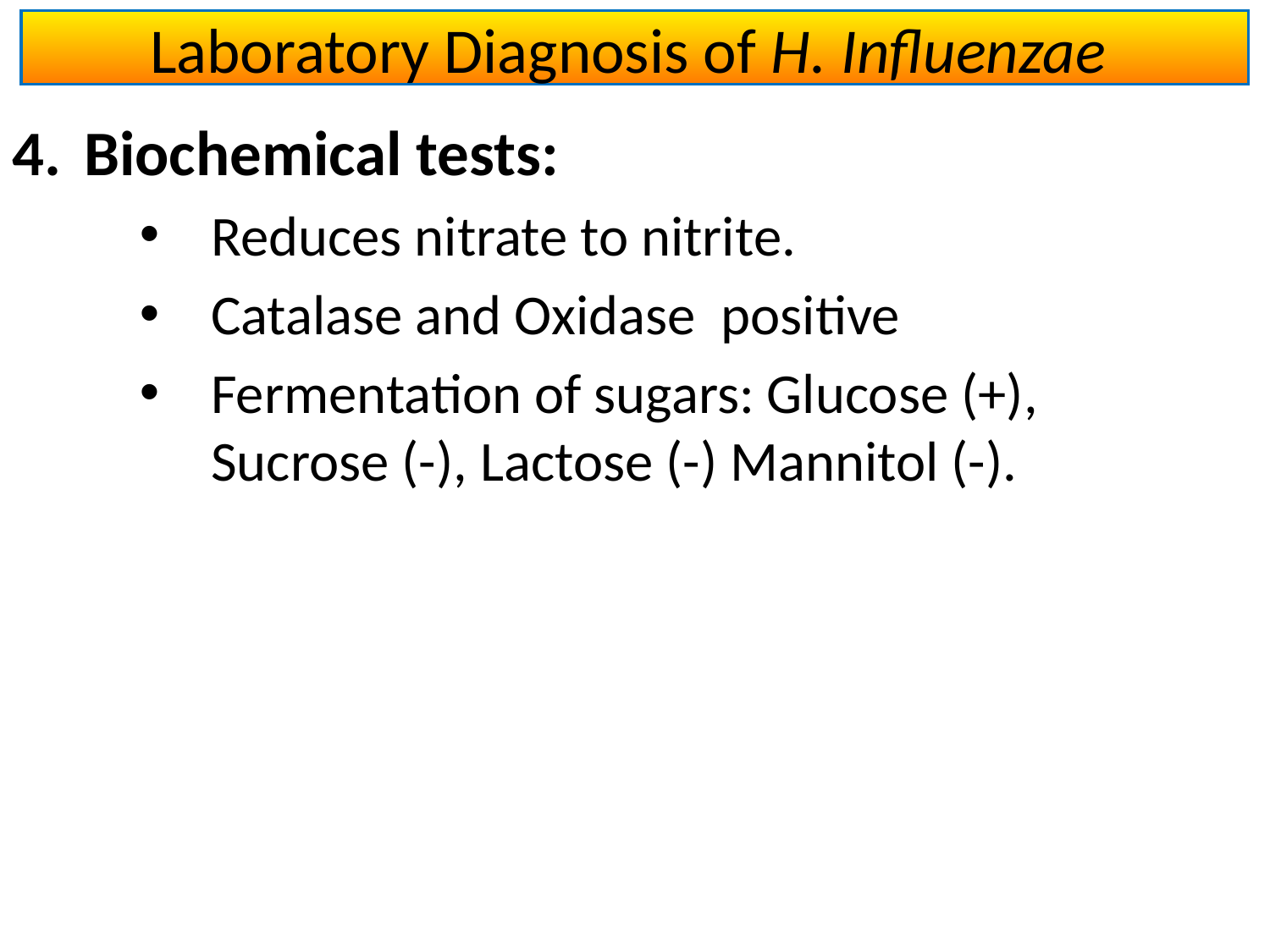

Laboratory Diagnosis of H. Influenzae
Biochemical tests:
Reduces nitrate to nitrite.
Catalase and Oxidase  positive
Fermentation of sugars: Glucose (+), Sucrose (-), Lactose (-) Mannitol (-).